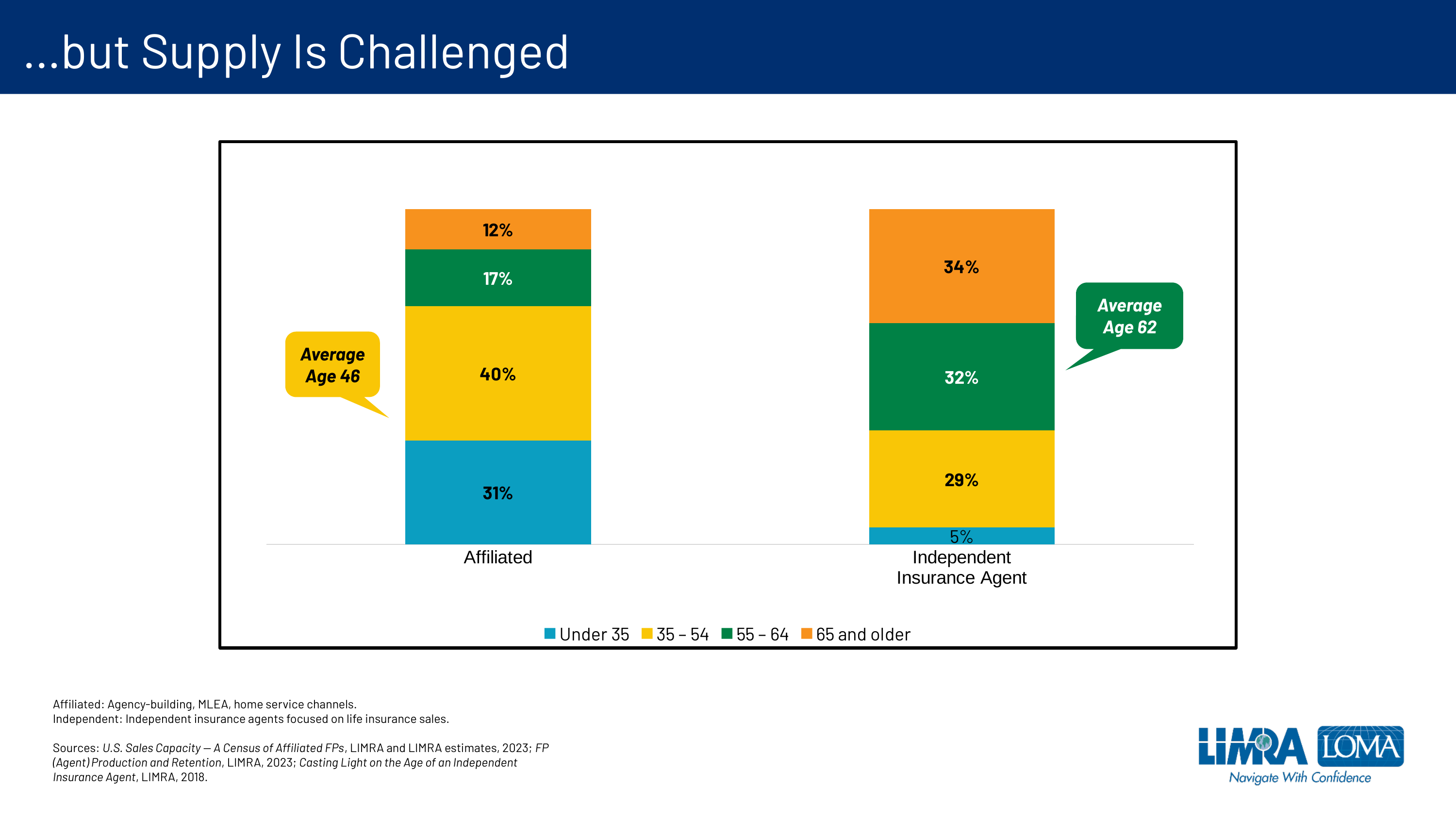

# …but Supply Is Challenged

### Chart

| Category | Under 35 | 35 – 54 | 55 – 64 | 65 and older |
|---|---|---|---|---|
| Affiliated | 0.31 | 0.4 | 0.17 | 0.12 |
| Independent
Insurance Agent | 0.05 | 0.29 | 0.32 | 0.34 |
Average Age 62
Average Age 46
Affiliated: Agency-building, MLEA, home service channels.
Independent: Independent insurance agents focused on life insurance sales.

Sources: U.S. Sales Capacity — A Census of Affiliated FPs, LIMRA and LIMRA estimates, 2023; FP (Agent) Production and Retention, LIMRA, 2023; Casting Light on the Age of an Independent Insurance Agent, LIMRA, 2018.